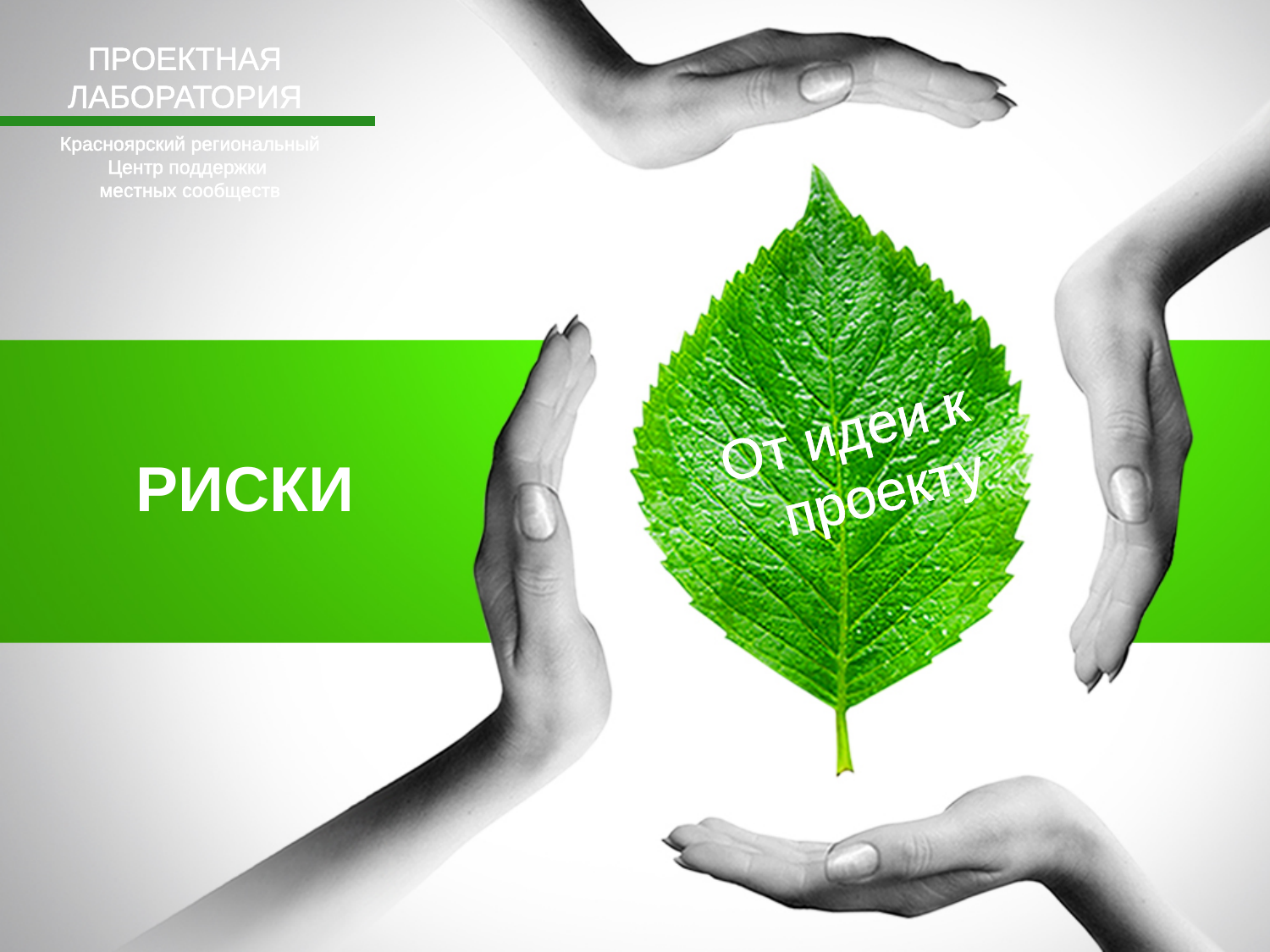

# ПРОЕКТНАЯ ЛАБОРАТОРИЯ

Красноярский региональный
Центр поддержки
местных сообществ
РИСКИ
От идеи к проекту